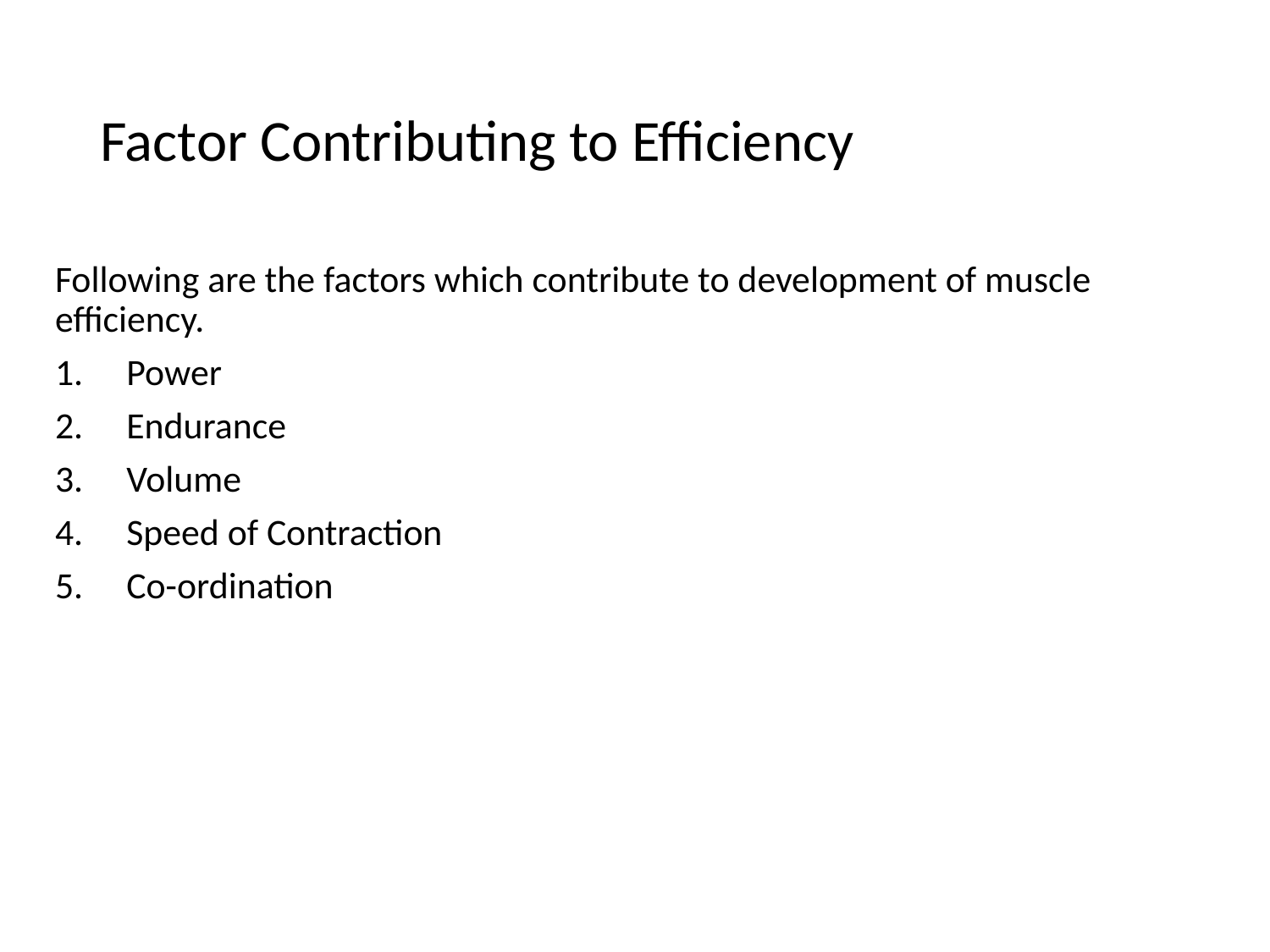

# Factor Contributing to Efficiency
Following are the factors which contribute to development of muscle efficiency.
Power
Endurance
Volume
Speed of Contraction
Co-ordination